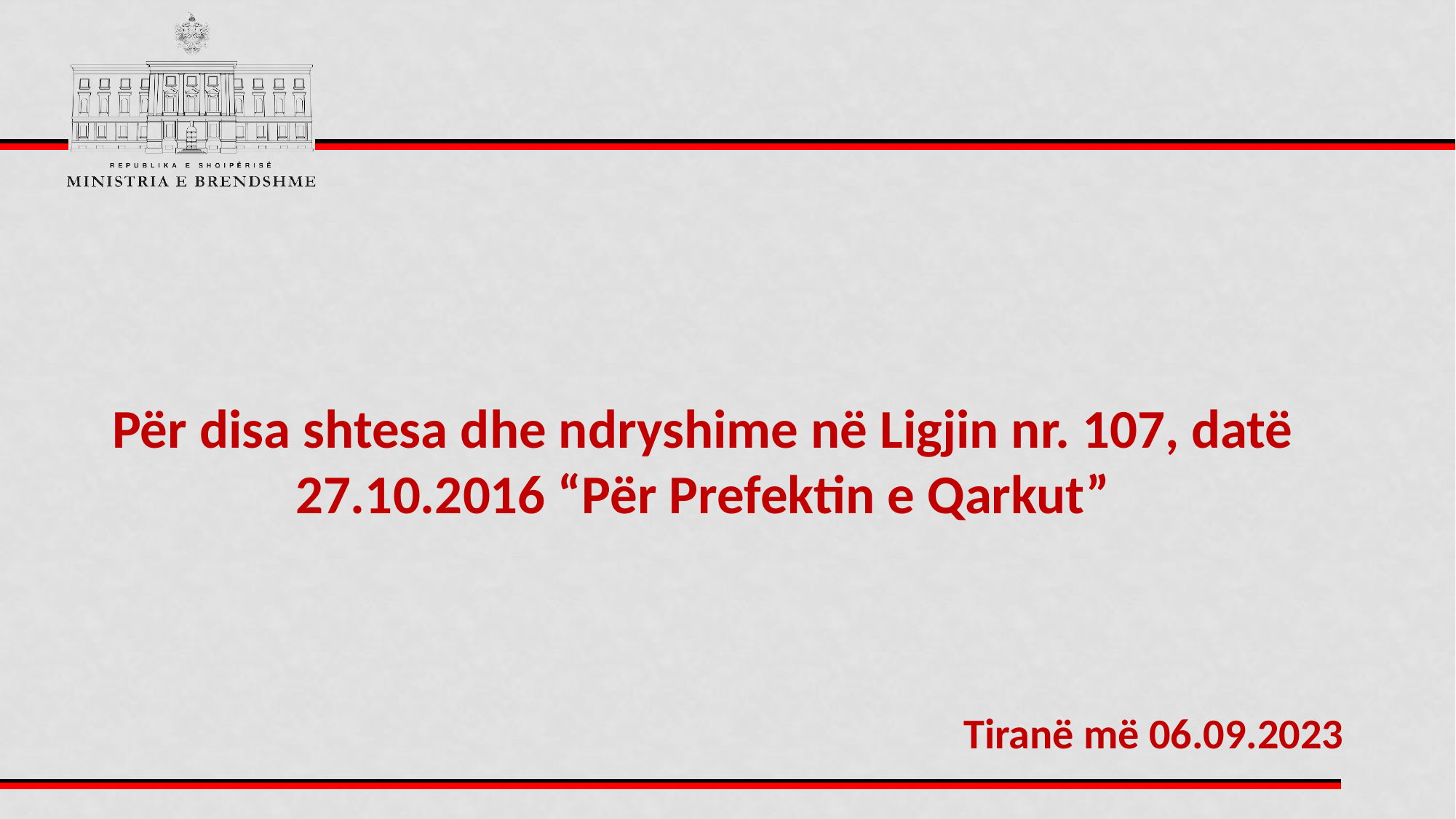

Për disa shtesa dhe ndryshime në Ligjin nr. 107, datë 27.10.2016 “Për Prefektin e Qarkut”

Tiranë më 06.09.2023